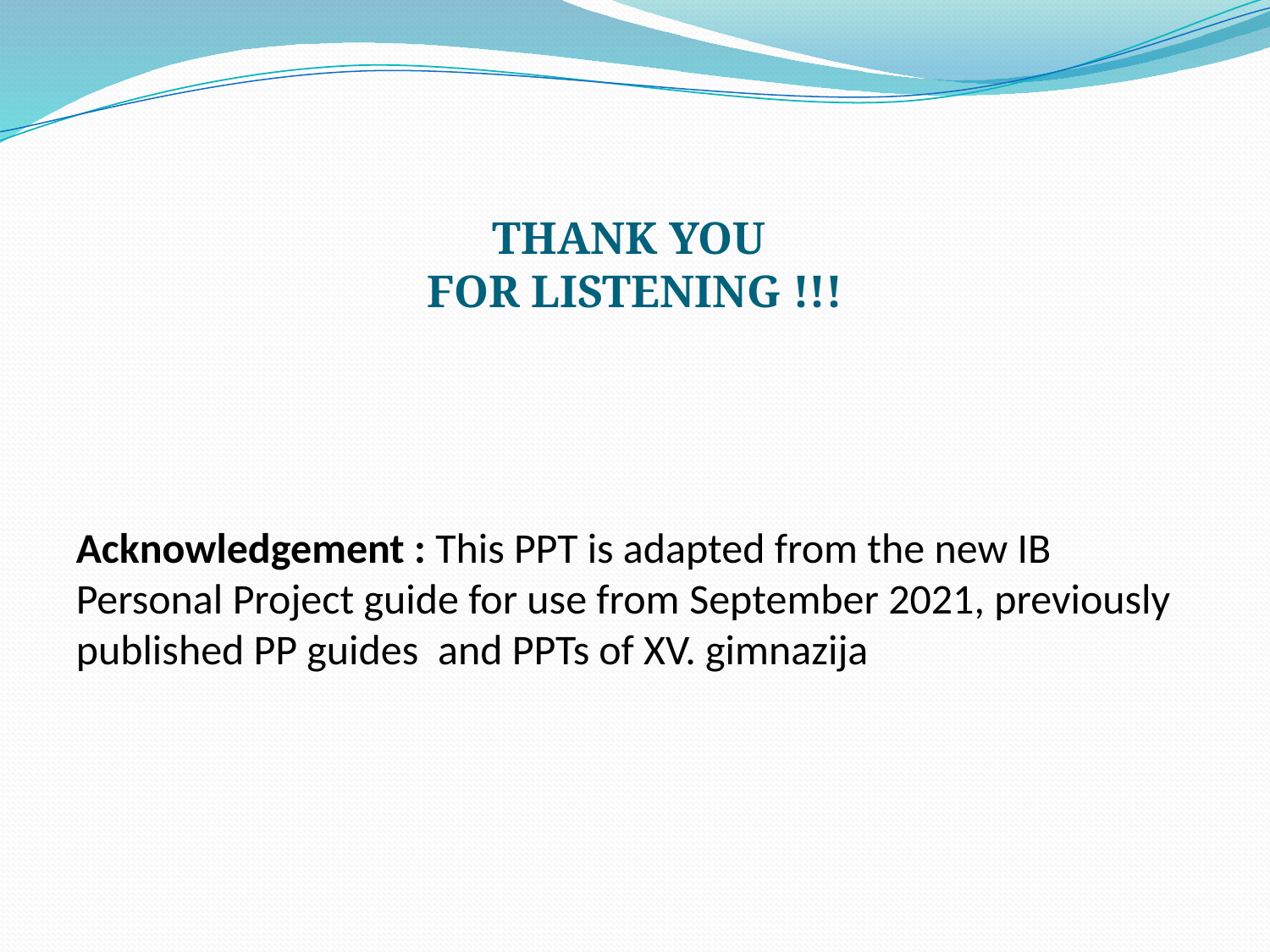

# THANK YOU FOR LISTENING !!!

Acknowledgement : This PPT is adapted from the new IB Personal Project guide for use from September 2021, previously published PP guides  and PPTs of XV. gimnazija